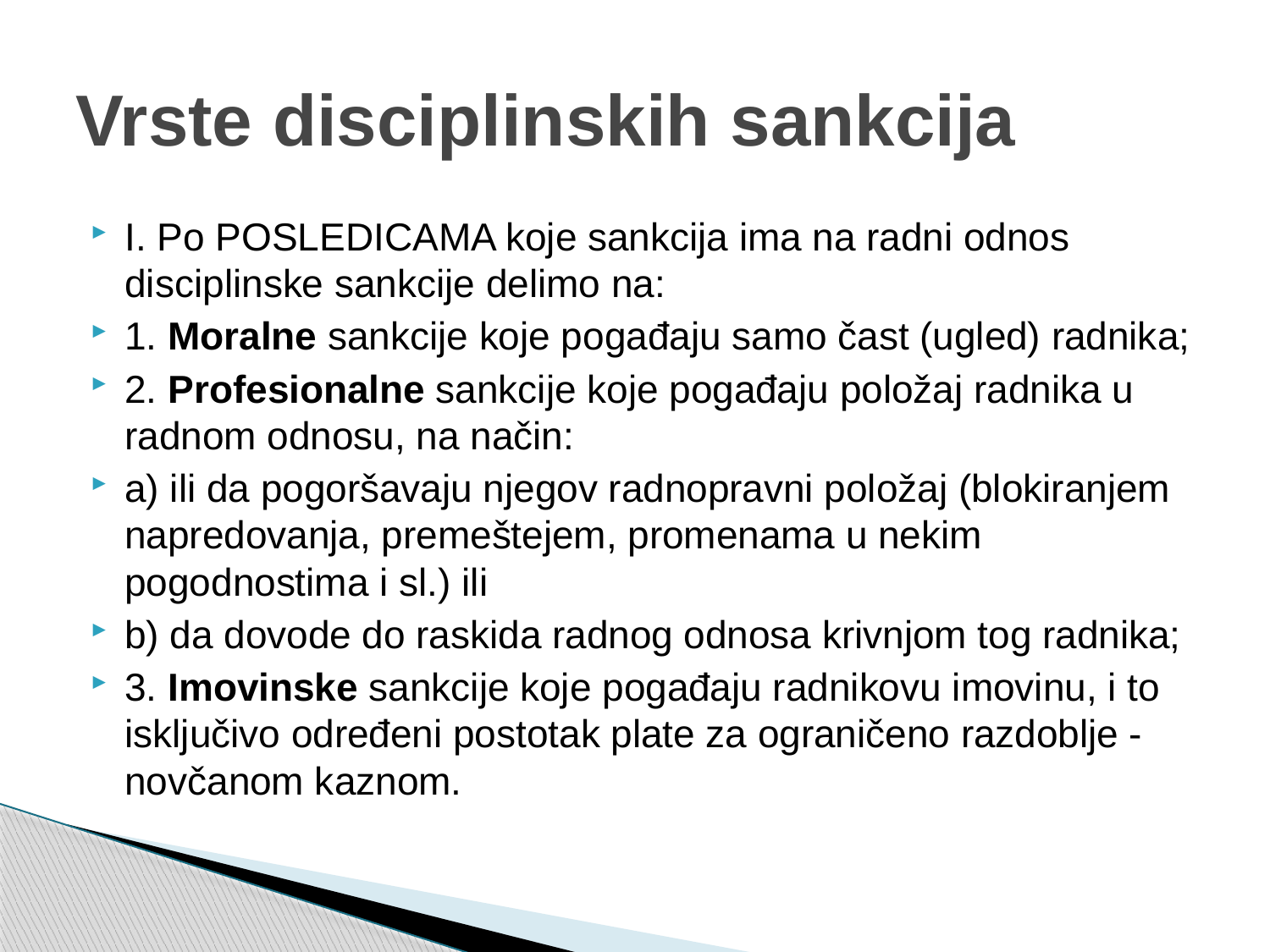

# Vrste disciplinskih sankcija
I. Po POSLEDICAMA koje sankcija ima na radni odnos disciplinske sankcije delimo na:
1. Moralne sankcije koje pogađaju samo čast (ugled) radnika;
2. Profesionalne sankcije koje pogađaju položaj radnika u radnom odnosu, na način:
a) ili da pogoršavaju njegov radnopravni položaj (blokiranjem napredovanja, premeštejem, promenama u nekim pogodnostima i sl.) ili
b) da dovode do raskida radnog odnosa krivnjom tog radnika;
3. Imovinske sankcije koje pogađaju radnikovu imovinu, i to isključivo određeni postotak plate za ograničeno razdoblje - novčanom kaznom.